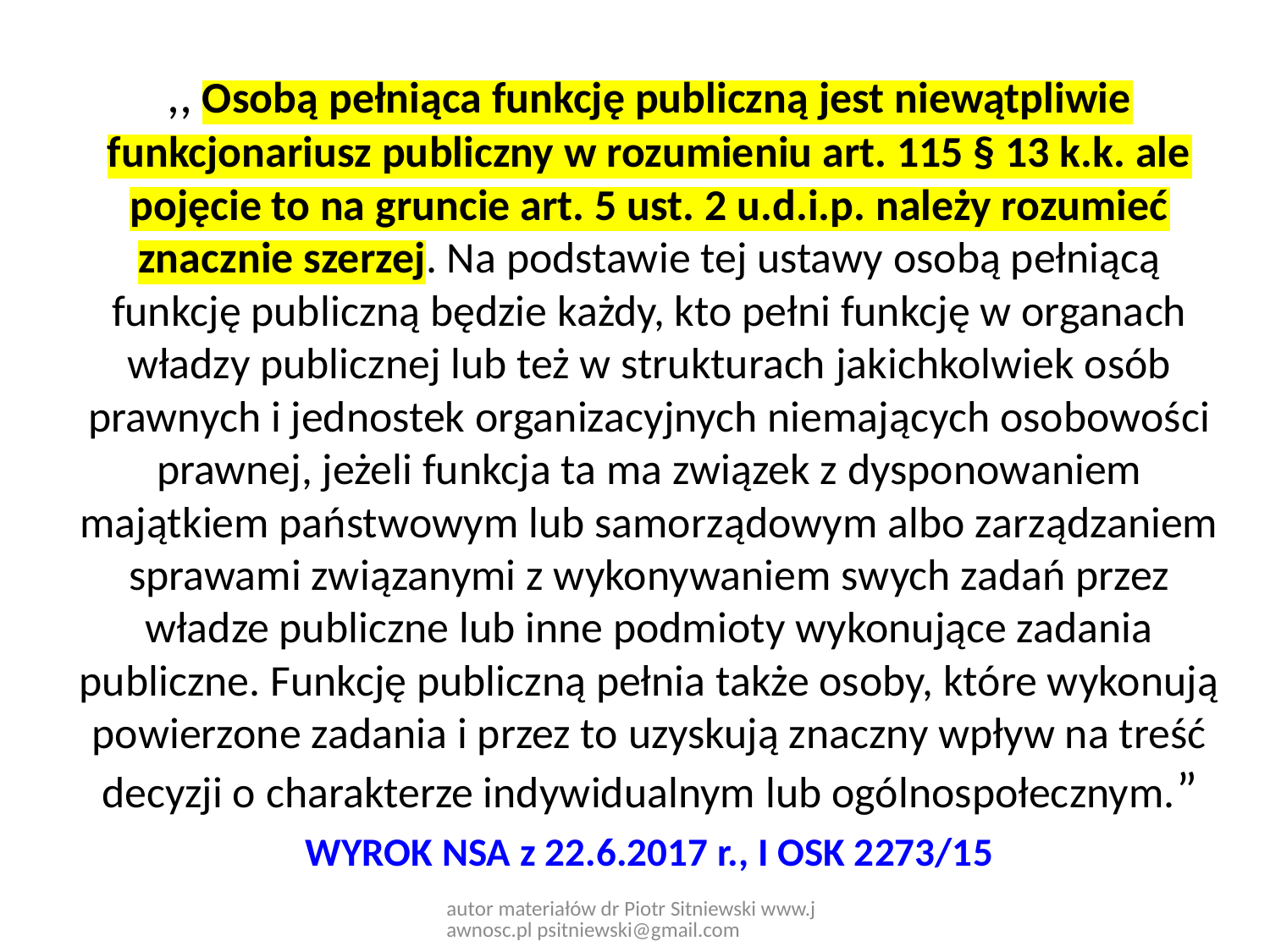

,, Osobą pełniąca funkcję publiczną jest niewątpliwie funkcjonariusz publiczny w rozumieniu art. 115 § 13 k.k. ale pojęcie to na gruncie art. 5 ust. 2 u.d.i.p. należy rozumieć znacznie szerzej. Na podstawie tej ustawy osobą pełniącą funkcję publiczną będzie każdy, kto pełni funkcję w organach władzy publicznej lub też w strukturach jakichkolwiek osób prawnych i jednostek organizacyjnych niemających osobowości prawnej, jeżeli funkcja ta ma związek z dysponowaniem majątkiem państwowym lub samorządowym albo zarządzaniem sprawami związanymi z wykonywaniem swych zadań przez władze publiczne lub inne podmioty wykonujące zadania publiczne. Funkcję publiczną pełnia także osoby, które wykonują powierzone zadania i przez to uzyskują znaczny wpływ na treść decyzji o charakterze indywidualnym lub ogólnospołecznym.”
WYROK NSA z 22.6.2017 r., I OSK 2273/15
autor materiałów dr Piotr Sitniewski www.jawnosc.pl psitniewski@gmail.com